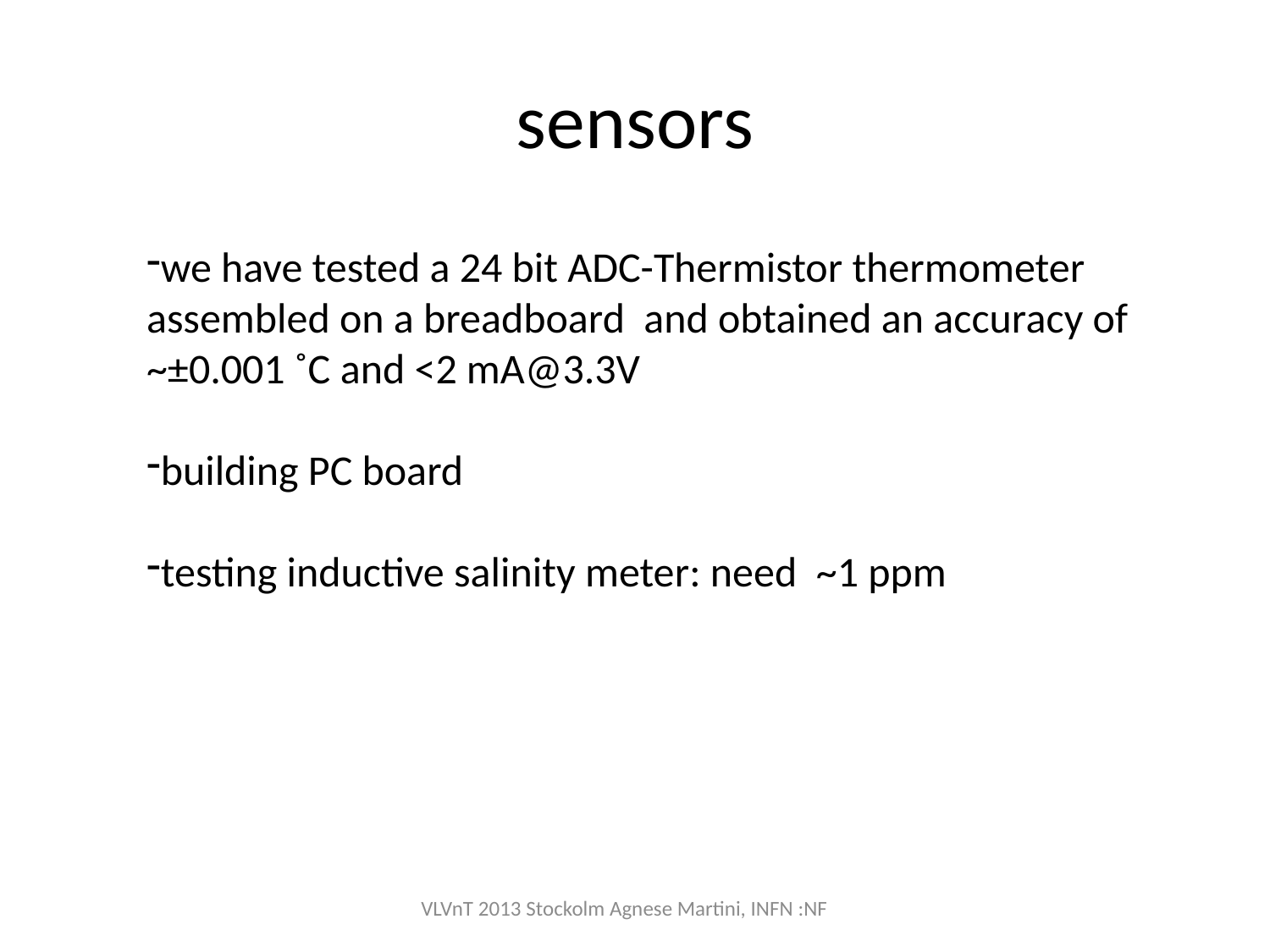

# sensors
we have tested a 24 bit ADC-Thermistor thermometer assembled on a breadboard  and obtained an accuracy of ~±0.001 ˚C and <2 mA@3.3V

building PC board

testing inductive salinity meter: need  ~1 ppm
VLVnT 2013 Stockolm Agnese Martini, INFN :NF